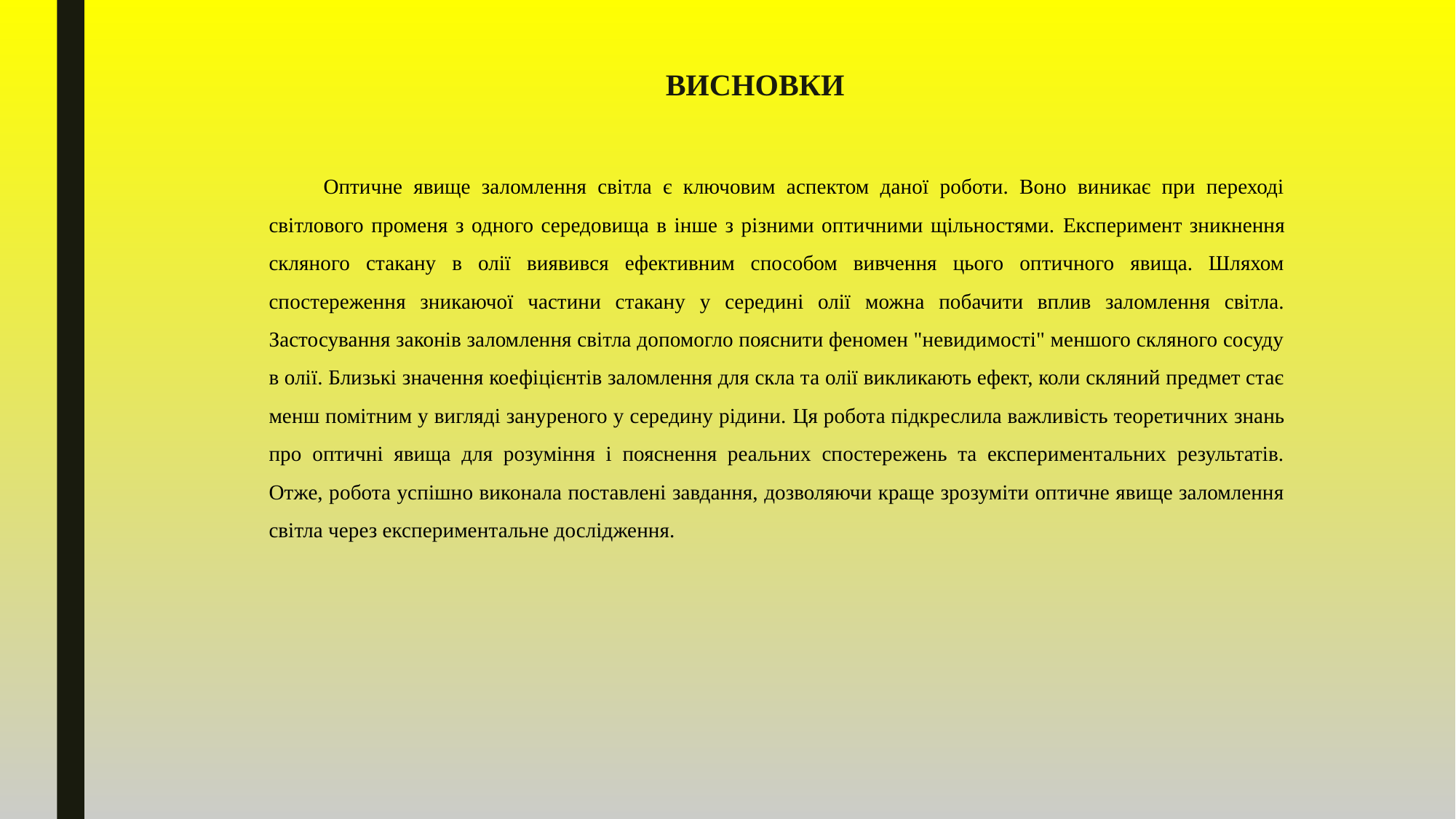

# ВИСНОВКИ
Оптичне явище заломлення світла є ключовим аспектом даної роботи. Воно виникає при переході світлового променя з одного середовища в інше з різними оптичними щільностями. Експеримент зникнення скляного стакану в олії виявився ефективним способом вивчення цього оптичного явища. Шляхом спостереження зникаючої частини стакану у середині олії можна побачити вплив заломлення світла. Застосування законів заломлення світла допомогло пояснити феномен "невидимості" меншого скляного сосуду в олії. Близькі значення коефіцієнтів заломлення для скла та олії викликають ефект, коли скляний предмет стає менш помітним у вигляді зануреного у середину рідини. Ця робота підкреслила важливість теоретичних знань про оптичні явища для розуміння і пояснення реальних спостережень та експериментальних результатів. Отже, робота успішно виконала поставлені завдання, дозволяючи краще зрозуміти оптичне явище заломлення світла через експериментальне дослідження.